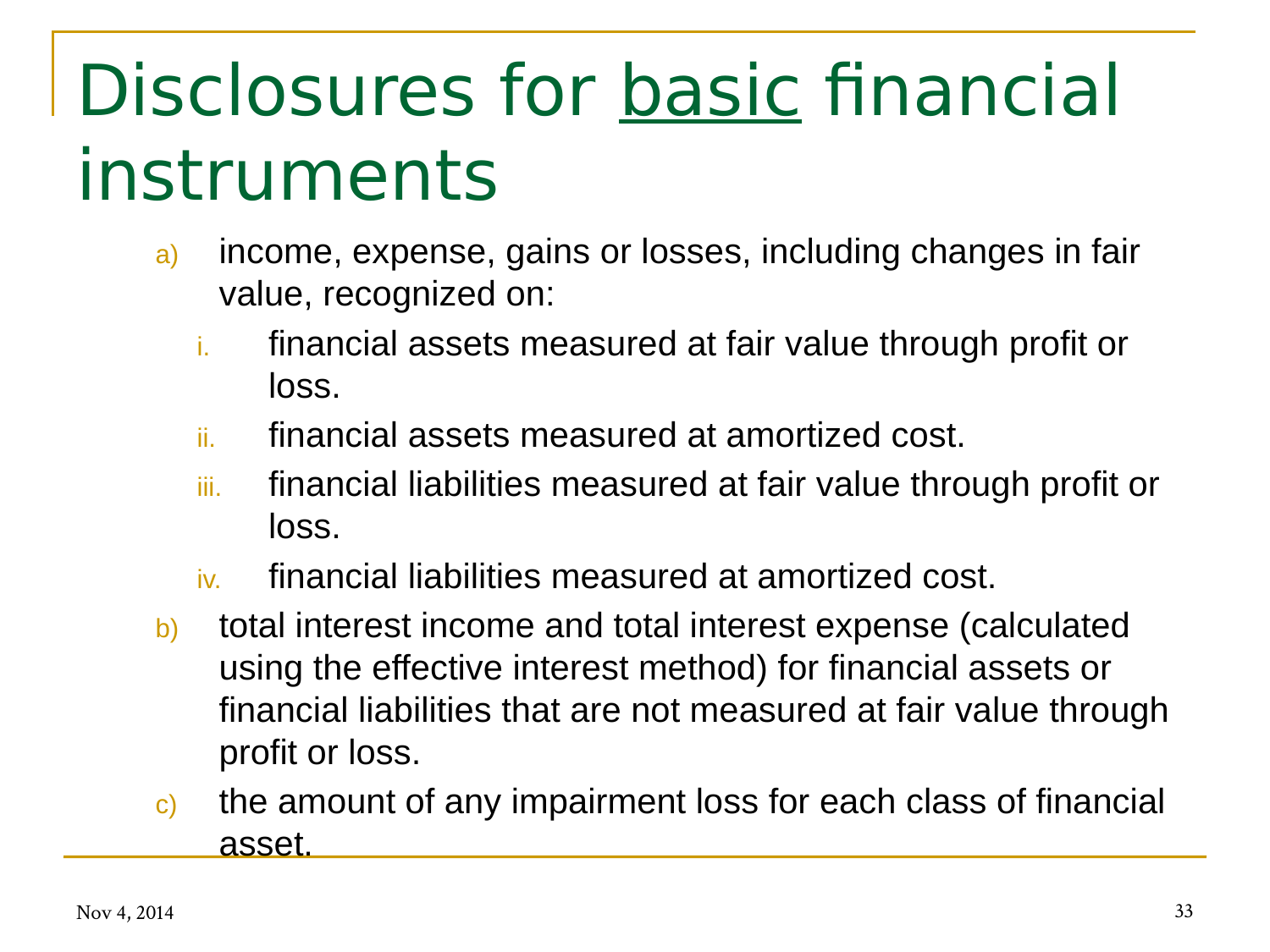

# Disclosures for basic financial instruments
income, expense, gains or losses, including changes in fair value, recognized on:
financial assets measured at fair value through profit or loss.
financial assets measured at amortized cost.
financial liabilities measured at fair value through profit or loss.
financial liabilities measured at amortized cost.
total interest income and total interest expense (calculated using the effective interest method) for financial assets or financial liabilities that are not measured at fair value through profit or loss.
the amount of any impairment loss for each class of financial asset.

Nov 4, 2014
33